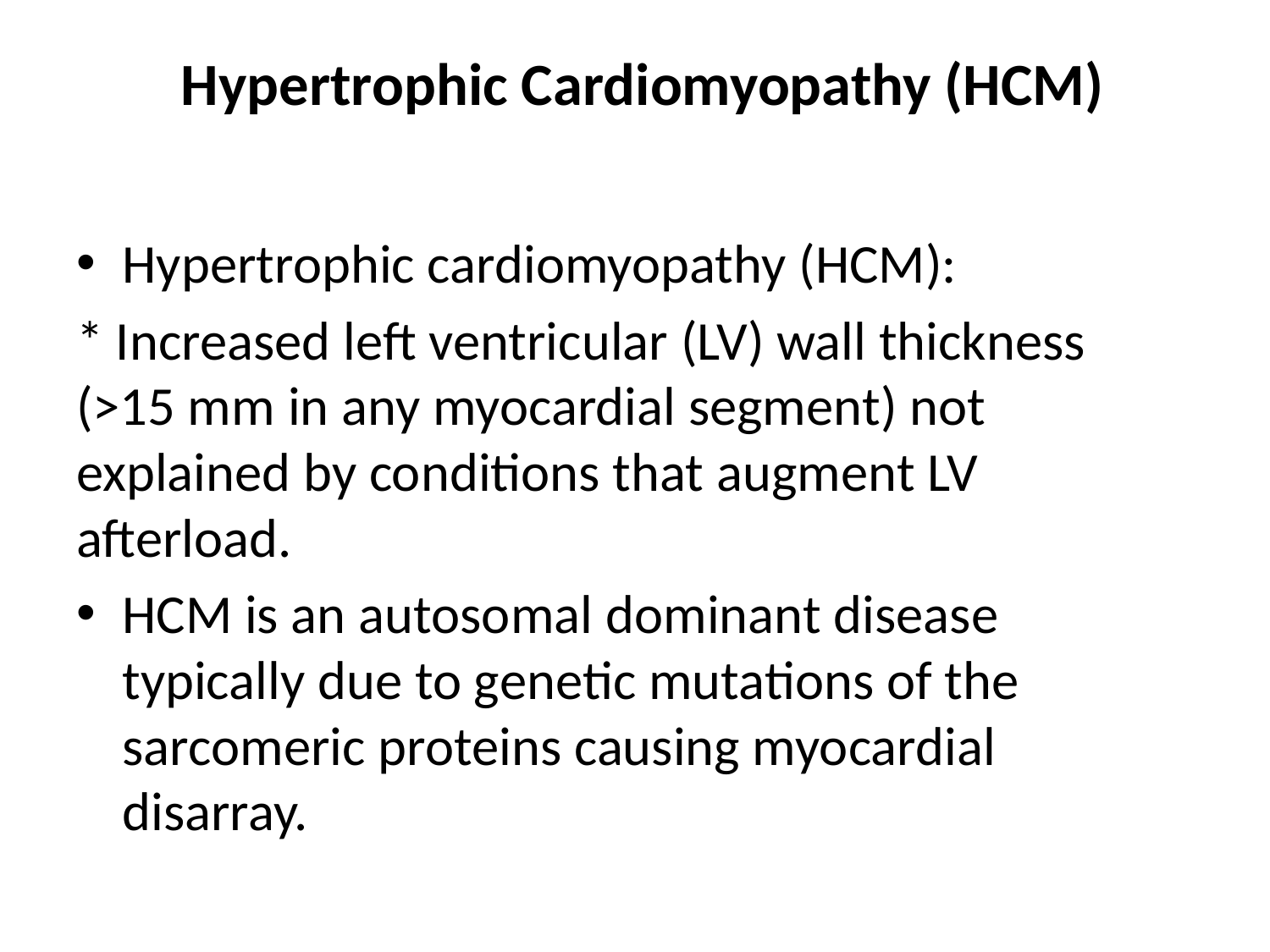

# Hypertrophic Cardiomyopathy (HCM)
Hypertrophic cardiomyopathy (HCM):
* Increased left ventricular (LV) wall thickness (>15 mm in any myocardial segment) not explained by conditions that augment LV afterload.
HCM is an autosomal dominant disease typically due to genetic mutations of the sarcomeric proteins causing myocardial disarray.